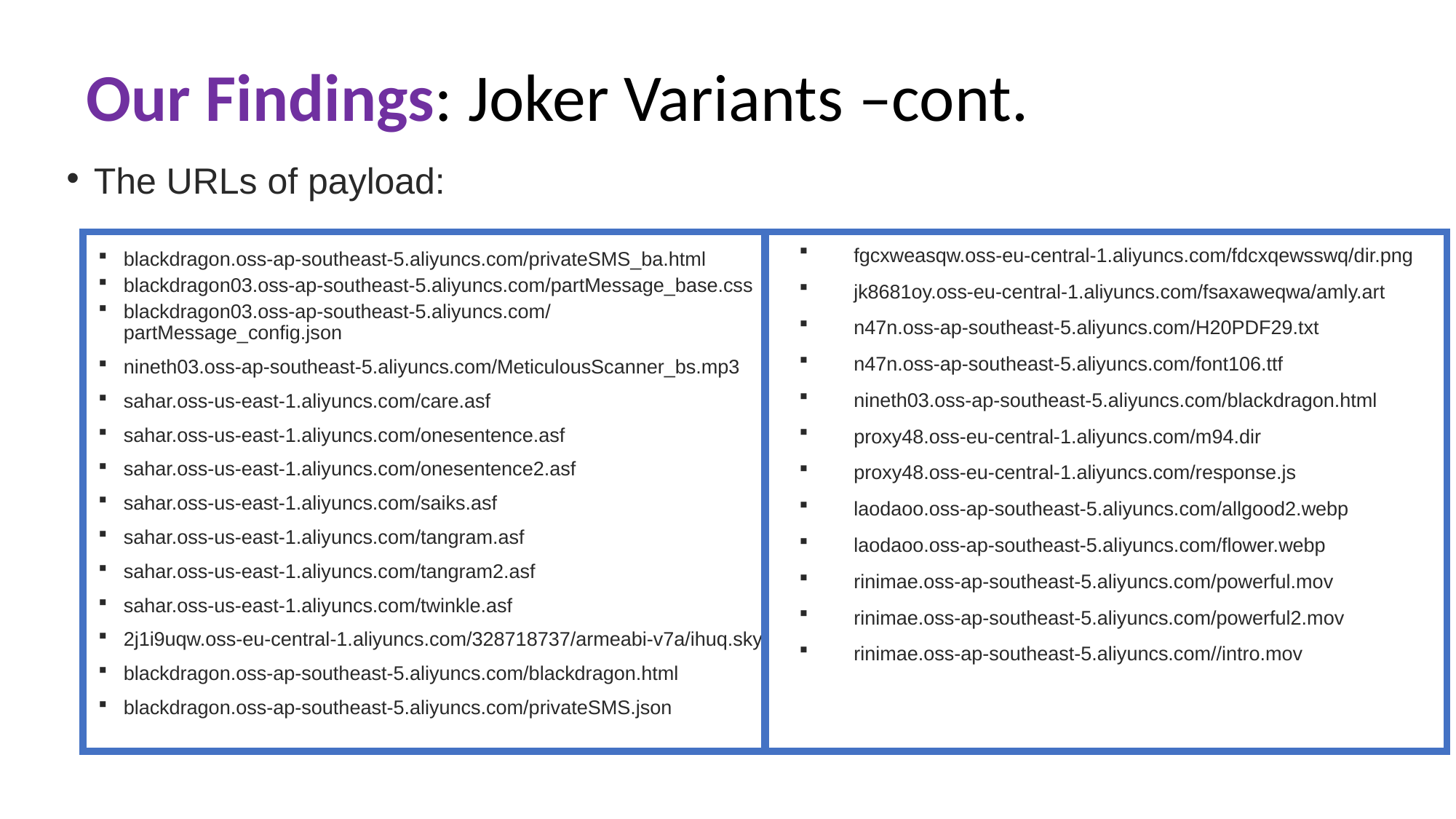

# Our Findings: Joker Variants –cont.
The URLs of payload:

blackdragon.oss-ap-southeast-5.aliyuncs.com/privateSMS_ba.html
blackdragon03.oss-ap-southeast-5.aliyuncs.com/partMessage_base.css
blackdragon03.oss-ap-southeast-5.aliyuncs.com/partMessage_config.json
nineth03.oss-ap-southeast-5.aliyuncs.com/MeticulousScanner_bs.mp3
sahar.oss-us-east-1.aliyuncs.com/care.asf
sahar.oss-us-east-1.aliyuncs.com/onesentence.asf
sahar.oss-us-east-1.aliyuncs.com/onesentence2.asf
sahar.oss-us-east-1.aliyuncs.com/saiks.asf
sahar.oss-us-east-1.aliyuncs.com/tangram.asf
sahar.oss-us-east-1.aliyuncs.com/tangram2.asf
sahar.oss-us-east-1.aliyuncs.com/twinkle.asf
2j1i9uqw.oss-eu-central-1.aliyuncs.com/328718737/armeabi-v7a/ihuq.sky
blackdragon.oss-ap-southeast-5.aliyuncs.com/blackdragon.html
blackdragon.oss-ap-southeast-5.aliyuncs.com/privateSMS.json
fgcxweasqw.oss-eu-central-1.aliyuncs.com/fdcxqewsswq/dir.png
jk8681oy.oss-eu-central-1.aliyuncs.com/fsaxaweqwa/amly.art
n47n.oss-ap-southeast-5.aliyuncs.com/H20PDF29.txt
n47n.oss-ap-southeast-5.aliyuncs.com/font106.ttf
nineth03.oss-ap-southeast-5.aliyuncs.com/blackdragon.html
proxy48.oss-eu-central-1.aliyuncs.com/m94.dir
proxy48.oss-eu-central-1.aliyuncs.com/response.js
laodaoo.oss-ap-southeast-5.aliyuncs.com/allgood2.webp
laodaoo.oss-ap-southeast-5.aliyuncs.com/flower.webp
rinimae.oss-ap-southeast-5.aliyuncs.com/powerful.mov
rinimae.oss-ap-southeast-5.aliyuncs.com/powerful2.mov
rinimae.oss-ap-southeast-5.aliyuncs.com//intro.mov